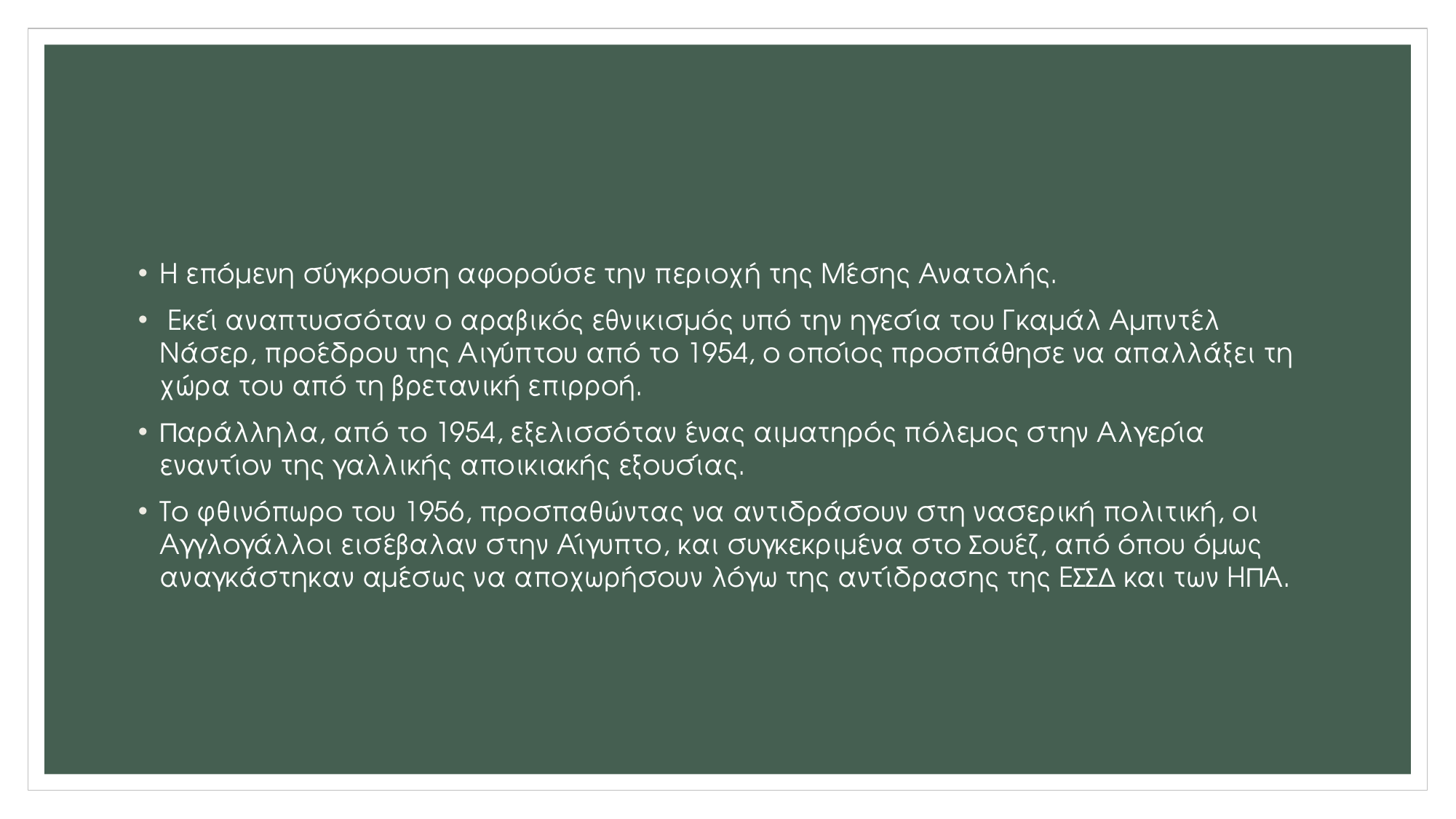

#
Η επόμενη σύγκρουση αφορούσε την περιοχή της Μέσης Ανατολής.
 Εκεί αναπτυσσόταν ο αραβικός εθνικισμός υπό την ηγεσία του Γκαμάλ Αμπντέλ Νάσερ, προέδρου της Αιγύπτου από το 1954, ο οποίος προσπάθησε να απαλλάξει τη χώρα του από τη βρετανική επιρροή.
Παράλληλα, από το 1954, εξελισσόταν ένας αιματηρός πόλεμος στην Αλγερία εναντίον της γαλλικής αποικιακής εξουσίας.
Το φθινόπωρο του 1956, προσπαθώντας να αντιδράσουν στη νασερική πολιτική, οι Αγγλογάλλοι εισέβαλαν στην Αίγυπτο, και συγκεκριμένα στο Σουέζ, από όπου όμως αναγκάστηκαν αμέσως να αποχωρήσουν λόγω της αντίδρασης της ΕΣΣΔ και των ΗΠΑ.